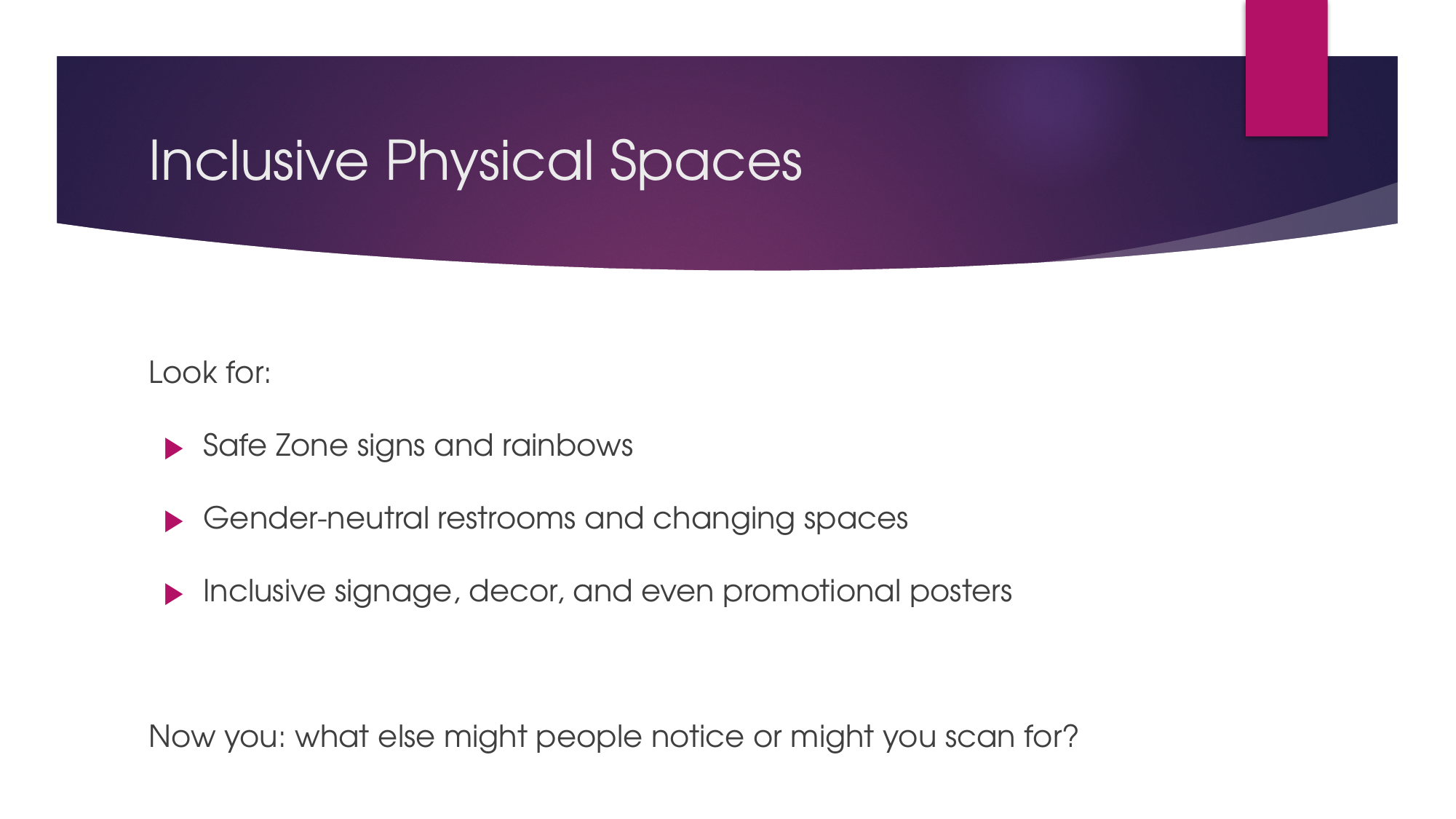

# Inclusive Physical Spaces
Look for:
Safe Zone signs and rainbows
Gender-neutral restrooms and changing spaces
Inclusive signage, decor, and even promotional posters

Now you: what else might people notice or might you scan for?